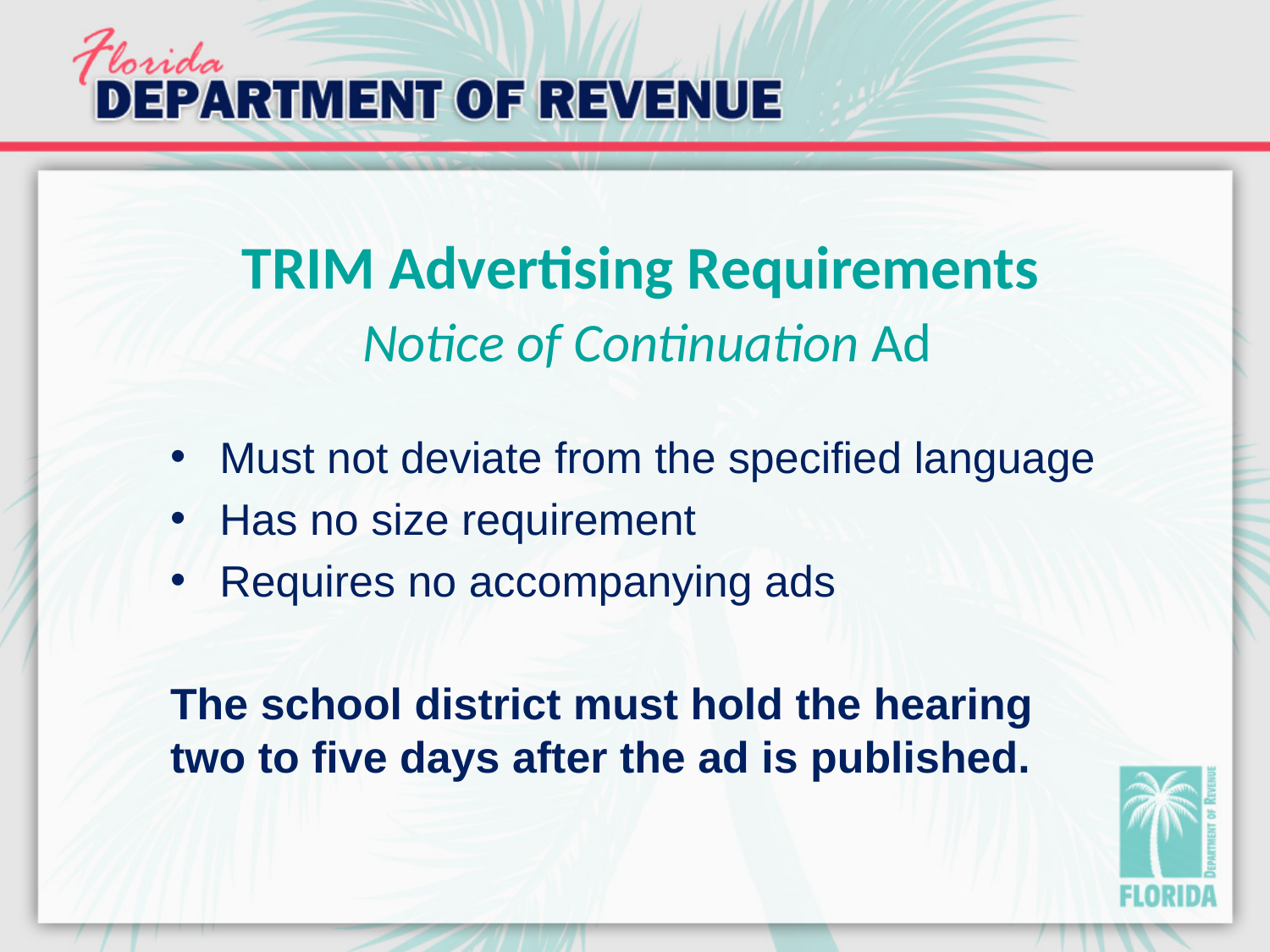

# TRIM Advertising Requirements Notice of Continuation Ad
Must not deviate from the specified language
Has no size requirement
Requires no accompanying ads

The school district must hold the hearing two to five days after the ad is published.